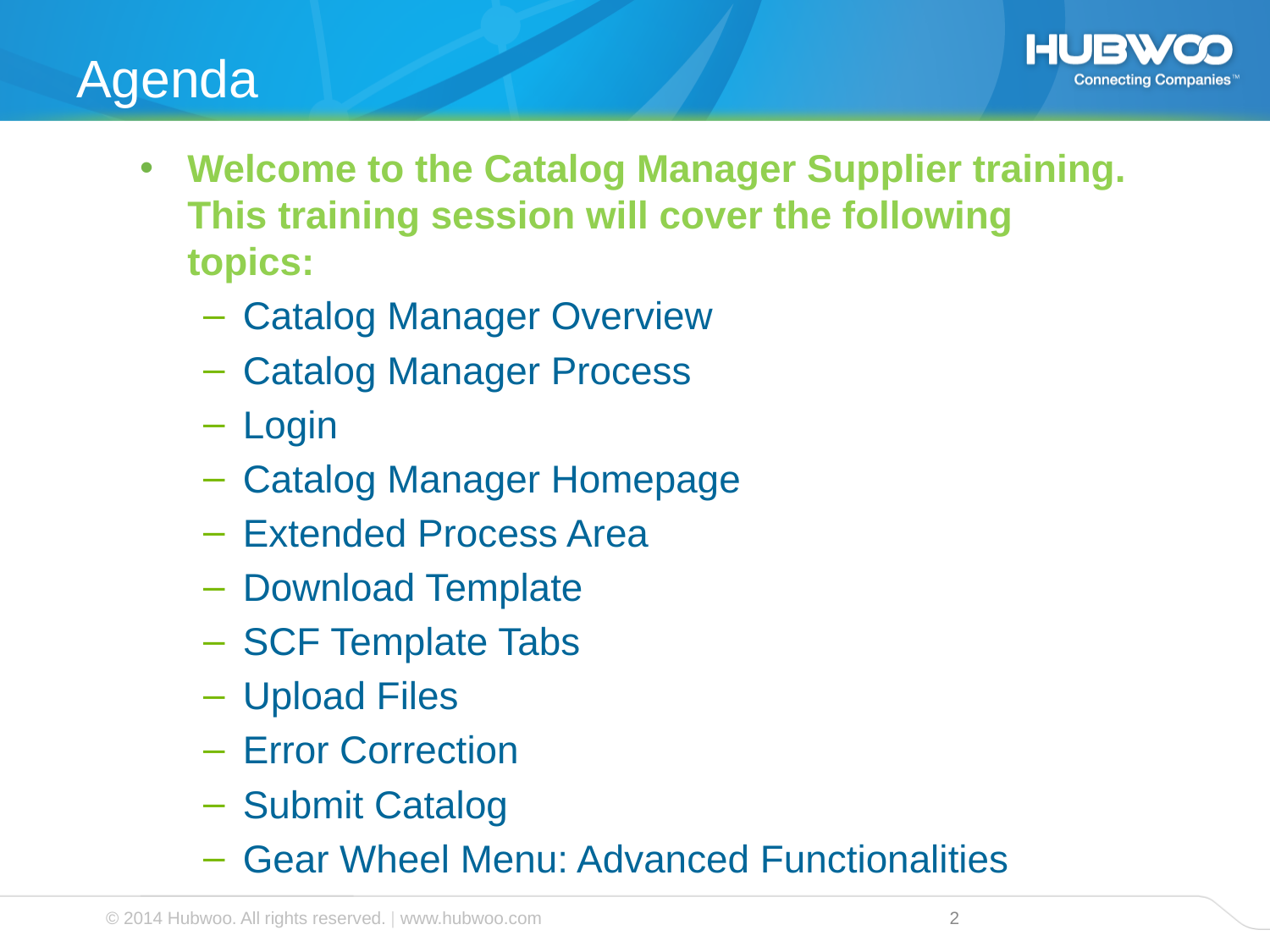

# Agenda
Welcome to the Catalog Manager Supplier training. This training session will cover the following topics:
Catalog Manager Overview
Catalog Manager Process
Login
Catalog Manager Homepage
Extended Process Area
Download Template
SCF Template Tabs
Upload Files
Error Correction
Submit Catalog
Gear Wheel Menu: Advanced Functionalities